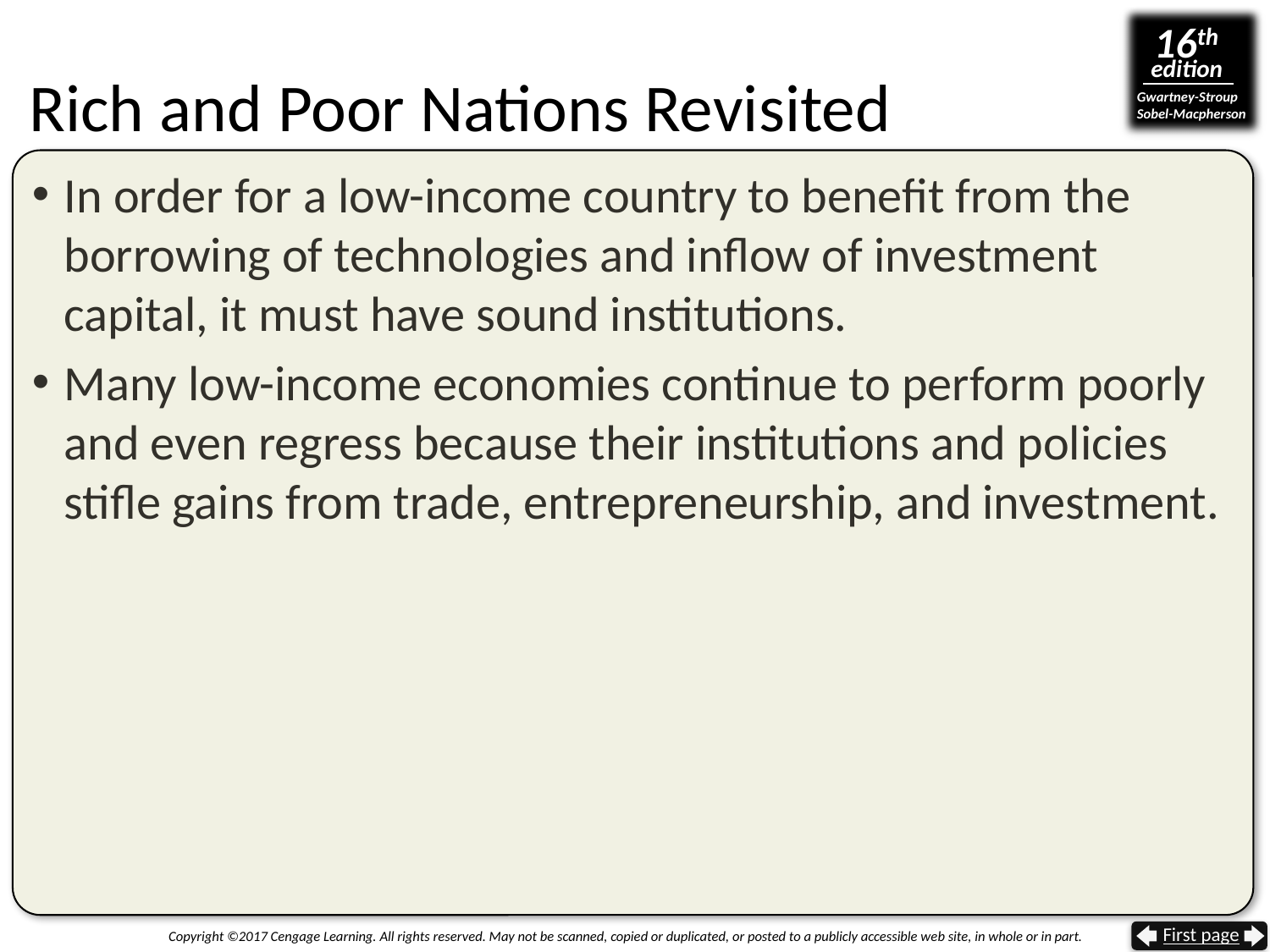

# Rich and Poor Nations Revisited
In order for a low-income country to benefit from the borrowing of technologies and inflow of investment capital, it must have sound institutions.
Many low-income economies continue to perform poorly and even regress because their institutions and policies stifle gains from trade, entrepreneurship, and investment.